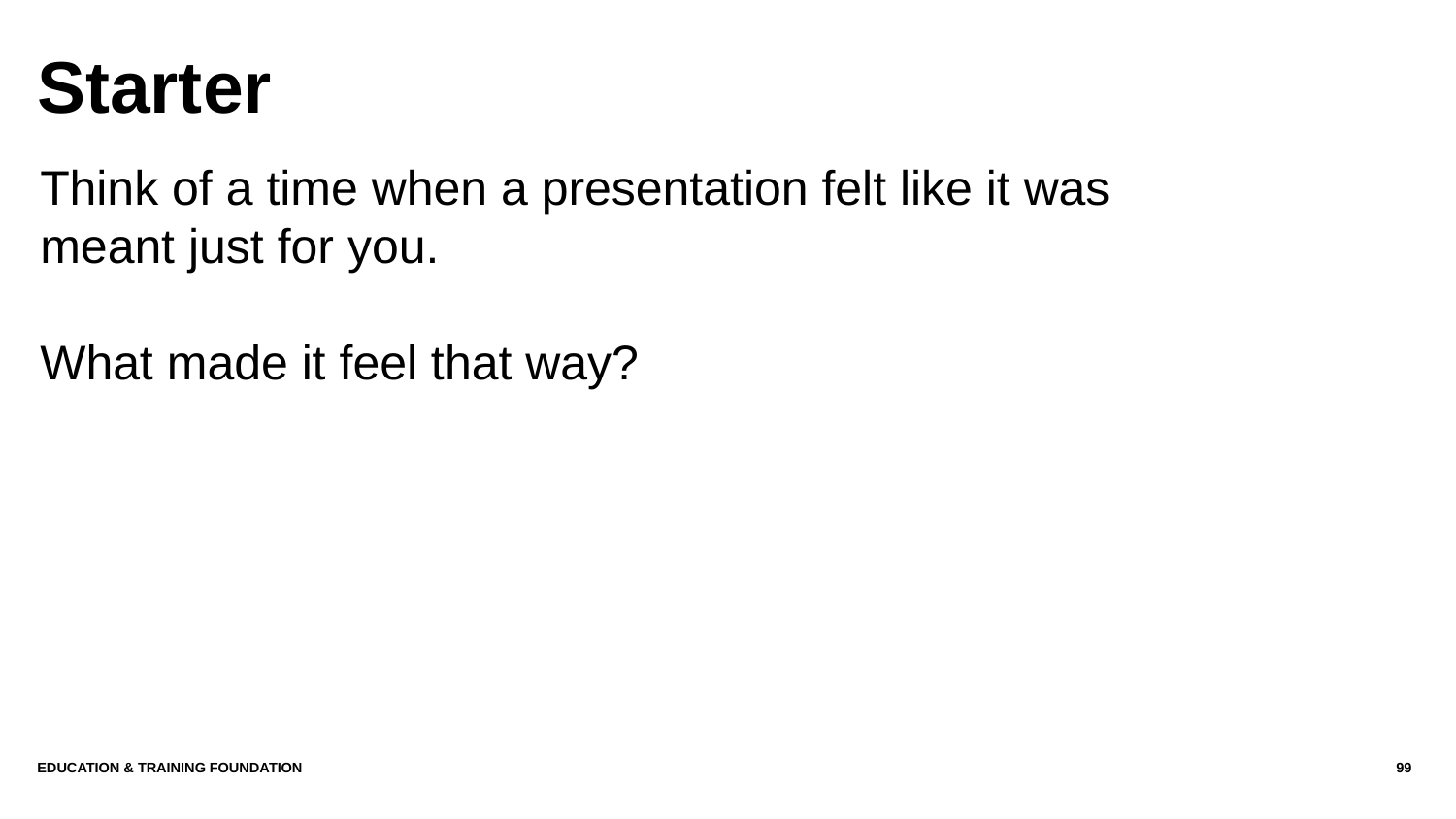

# Starter
Think of a time when a presentation felt like it was meant just for you.

What made it feel that way?
Education & Training Foundation
99